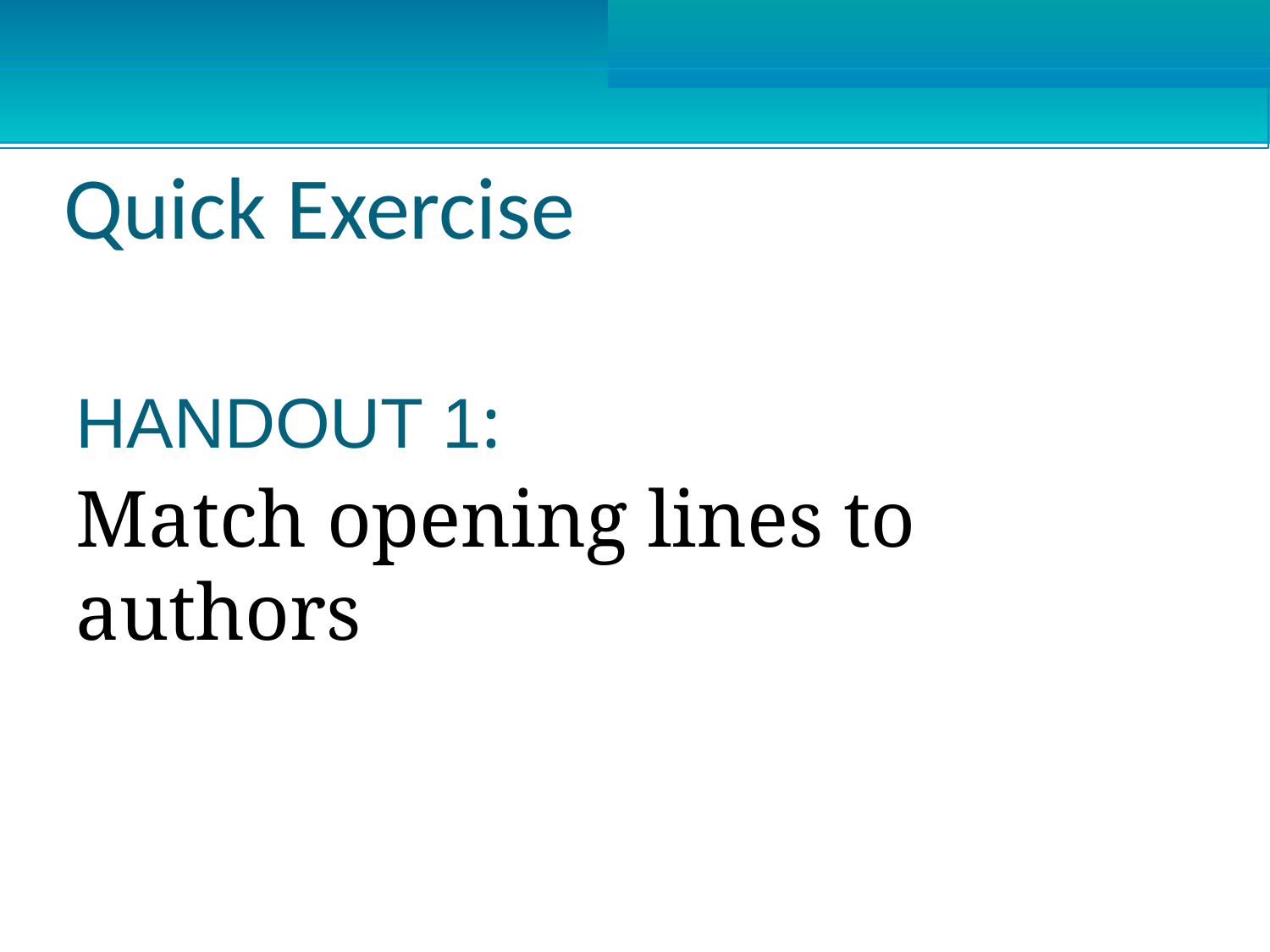

Quick Exercise
HANDOUT 1:                   Match opening lines to authors